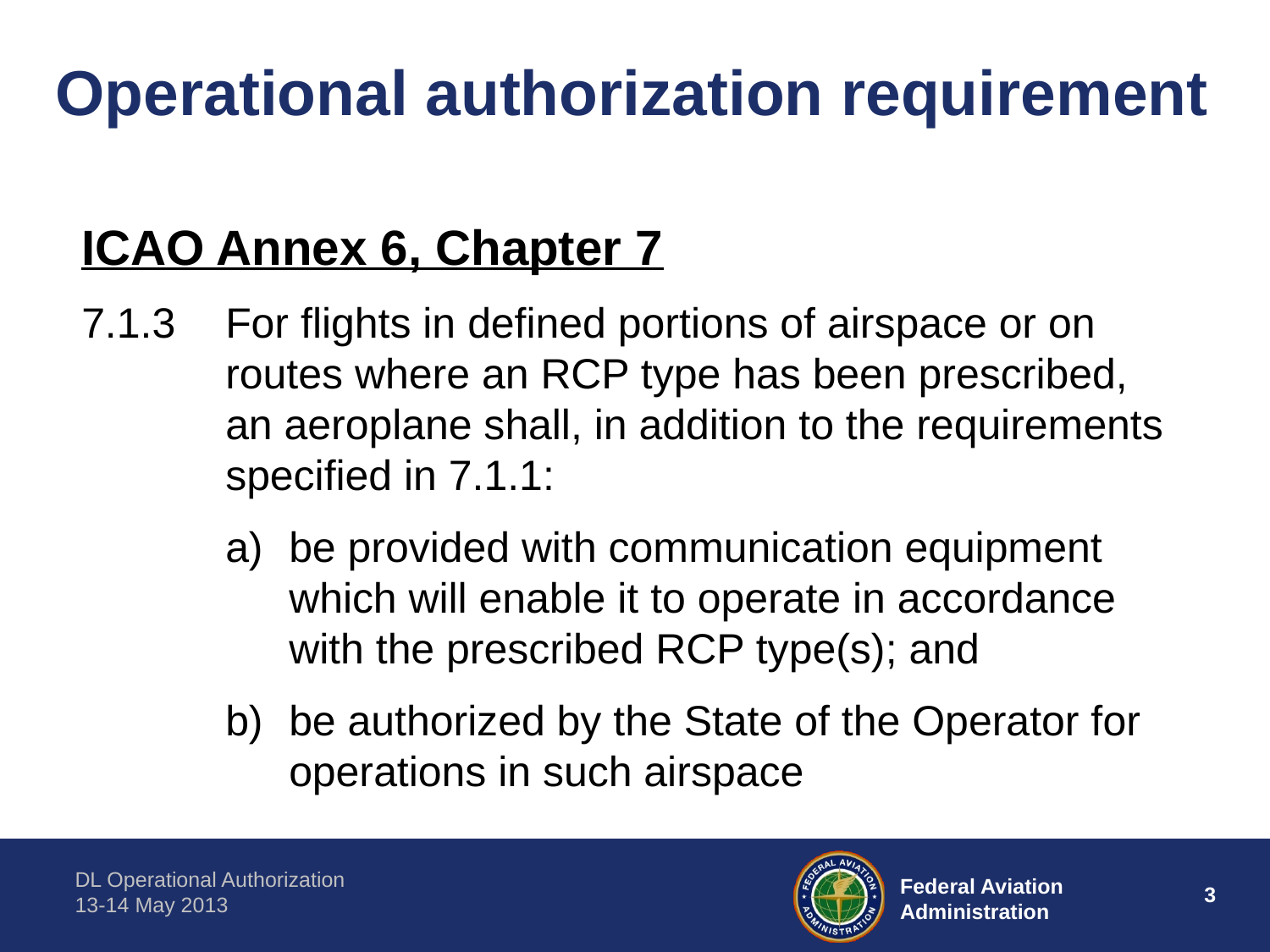

# Operational authorization requirement
ICAO Annex 6, Chapter 7
7.1.3	For flights in defined portions of airspace or on routes where an RCP type has been prescribed, an aeroplane shall, in addition to the requirements specified in 7.1.1:
a)	be provided with communication equipment which will enable it to operate in accordance with the prescribed RCP type(s); and
b)	be authorized by the State of the Operator for operations in such airspace